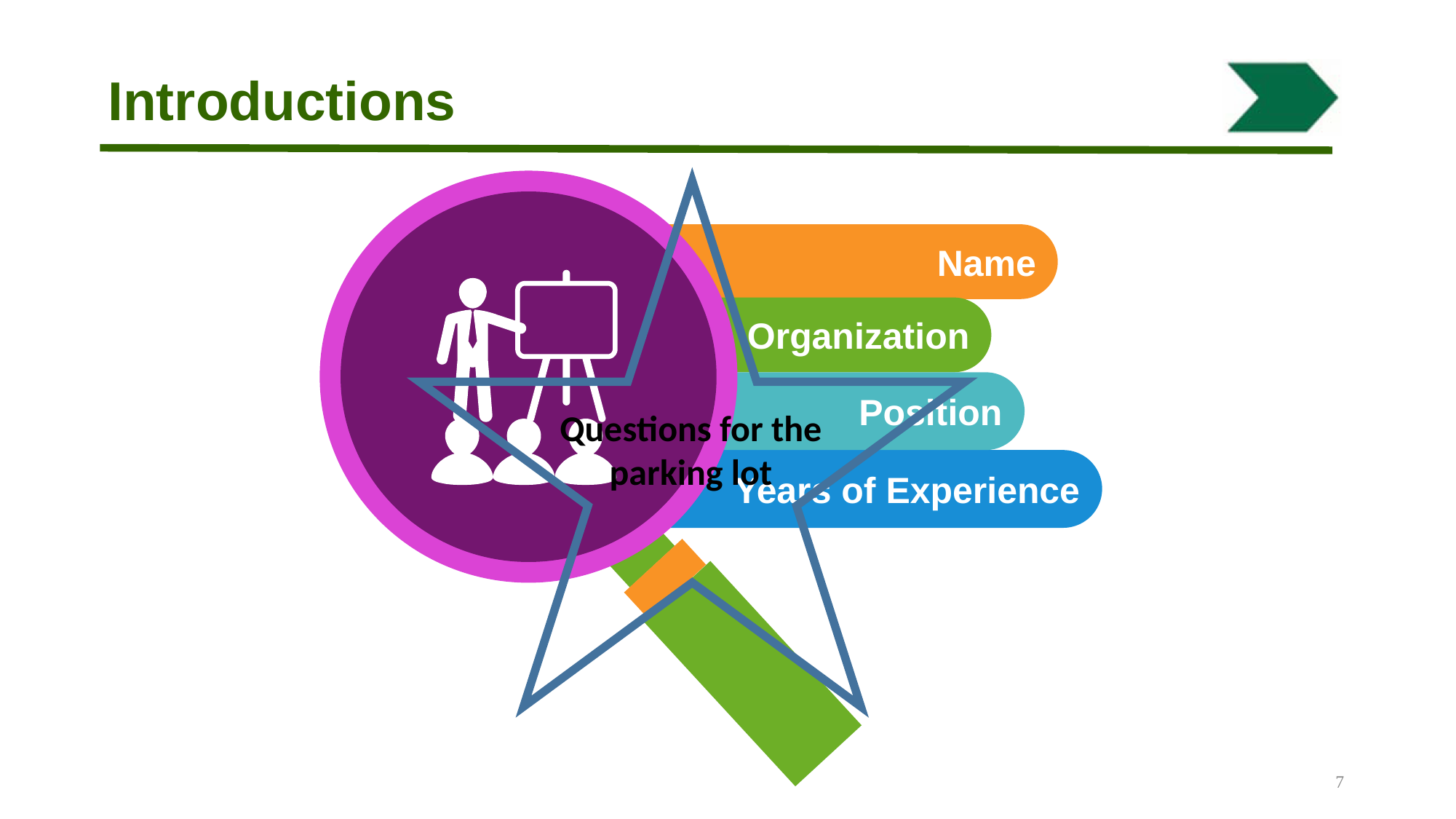

Introductions

Name
Organization
Position
Years of Experience

Questions for the parking lot
7